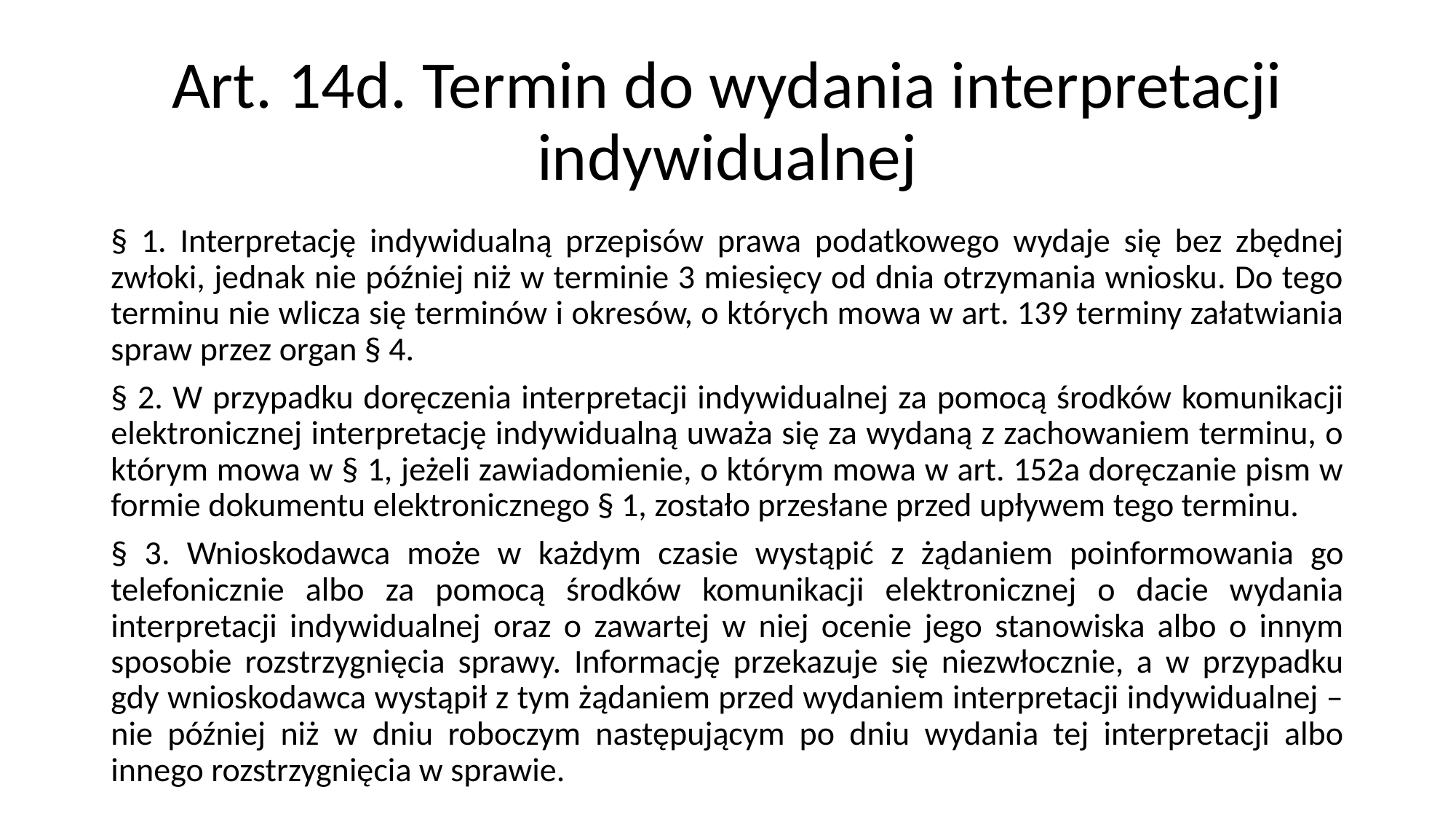

# Art. 14d. Termin do wydania interpretacji indywidualnej
§ 1. Interpretację indywidualną przepisów prawa podatkowego wydaje się bez zbędnej zwłoki, jednak nie później niż w terminie 3 miesięcy od dnia otrzymania wniosku. Do tego terminu nie wlicza się terminów i okresów, o których mowa w art. 139 terminy załatwiania spraw przez organ § 4.
§ 2. W przypadku doręczenia interpretacji indywidualnej za pomocą środków komunikacji elektronicznej interpretację indywidualną uważa się za wydaną z zachowaniem terminu, o którym mowa w § 1, jeżeli zawiadomienie, o którym mowa w art. 152a doręczanie pism w formie dokumentu elektronicznego § 1, zostało przesłane przed upływem tego terminu.
§ 3. Wnioskodawca może w każdym czasie wystąpić z żądaniem poinformowania go telefonicznie albo za pomocą środków komunikacji elektronicznej o dacie wydania interpretacji indywidualnej oraz o zawartej w niej ocenie jego stanowiska albo o innym sposobie rozstrzygnięcia sprawy. Informację przekazuje się niezwłocznie, a w przypadku gdy wnioskodawca wystąpił z tym żądaniem przed wydaniem interpretacji indywidualnej – nie później niż w dniu roboczym następującym po dniu wydania tej interpretacji albo innego rozstrzygnięcia w sprawie.